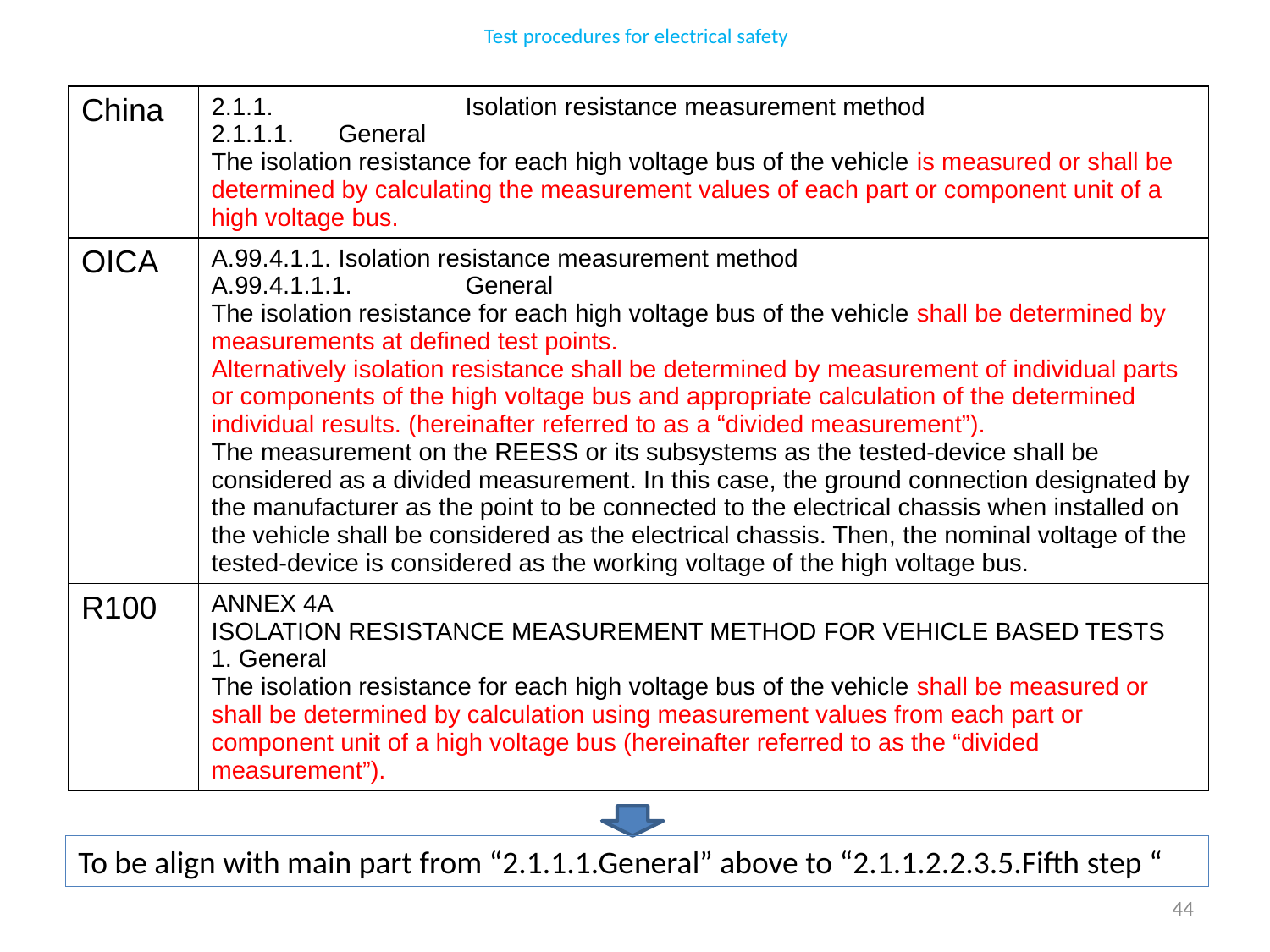

Test procedures for electrical safety
| China | 2.1.1. Isolation resistance measurement method 2.1.1.1. General The isolation resistance for each high voltage bus of the vehicle is measured or shall be determined by calculating the measurement values of each part or component unit of a high voltage bus. |
| --- | --- |
| OICA | A.99.4.1.1. Isolation resistance measurement method A.99.4.1.1.1. General The isolation resistance for each high voltage bus of the vehicle shall be determined by measurements at defined test points. Alternatively isolation resistance shall be determined by measurement of individual parts or components of the high voltage bus and appropriate calculation of the determined individual results. (hereinafter referred to as a “divided measurement”). The measurement on the REESS or its subsystems as the tested-device shall be considered as a divided measurement. In this case, the ground connection designated by the manufacturer as the point to be connected to the electrical chassis when installed on the vehicle shall be considered as the electrical chassis. Then, the nominal voltage of the tested-device is considered as the working voltage of the high voltage bus. |
| R100 | ANNEX 4A ISOLATION RESISTANCE MEASUREMENT METHOD FOR VEHICLE BASED TESTS 1. General The isolation resistance for each high voltage bus of the vehicle shall be measured or shall be determined by calculation using measurement values from each part or component unit of a high voltage bus (hereinafter referred to as the “divided measurement”). |

To be align with main part from “2.1.1.1.General” above to “2.1.1.2.2.3.5.Fifth step “
44